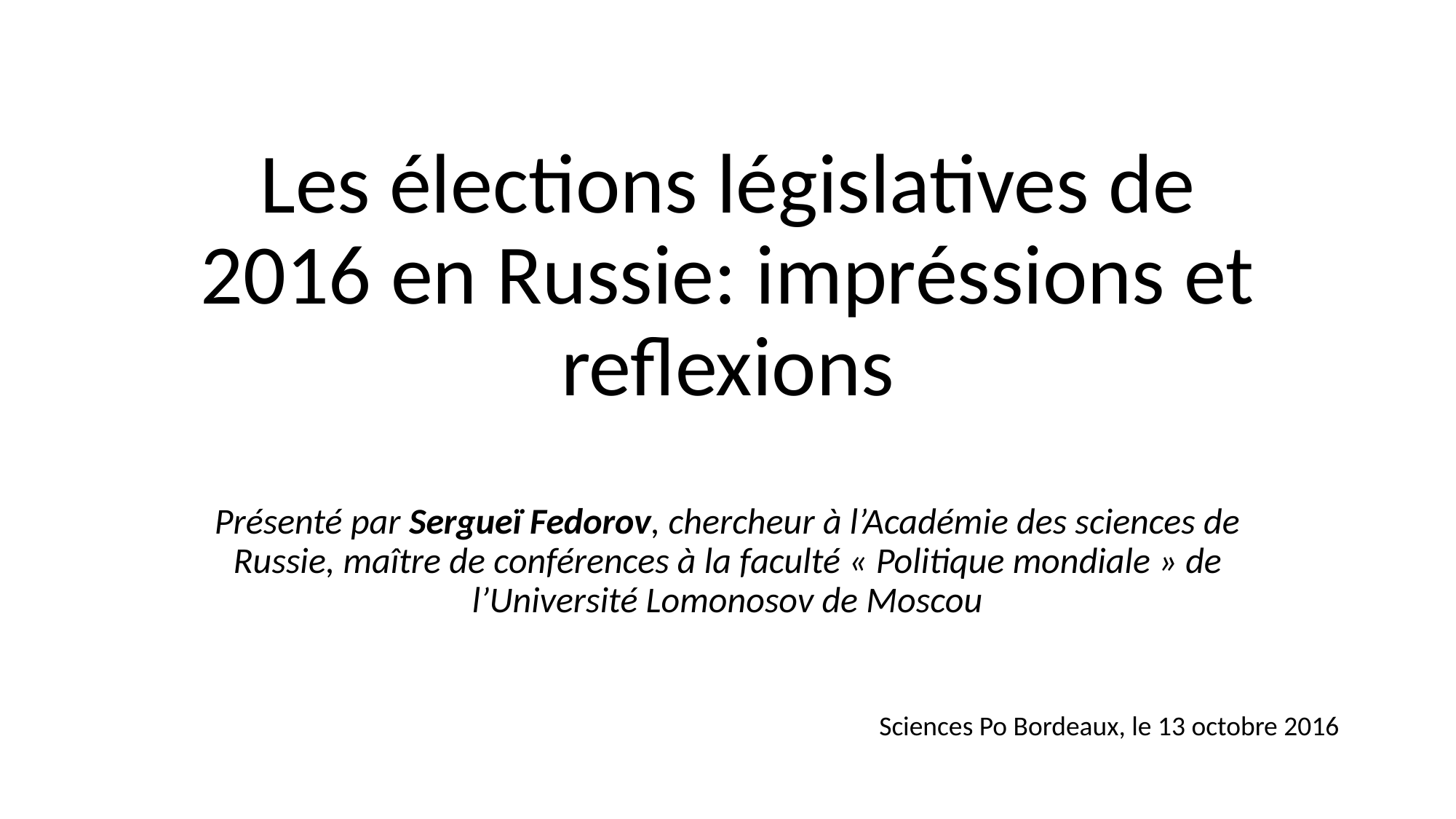

# Les élections législatives de 2016 en Russie: impréssions et reflexions
Présenté par Sergueï Fedorov, chercheur à l’Académie des sciences de Russie, maître de conférences à la faculté « Politique mondiale » de l’Université Lomonosov de Moscou
Sciences Po Bordeaux, le 13 octobre 2016